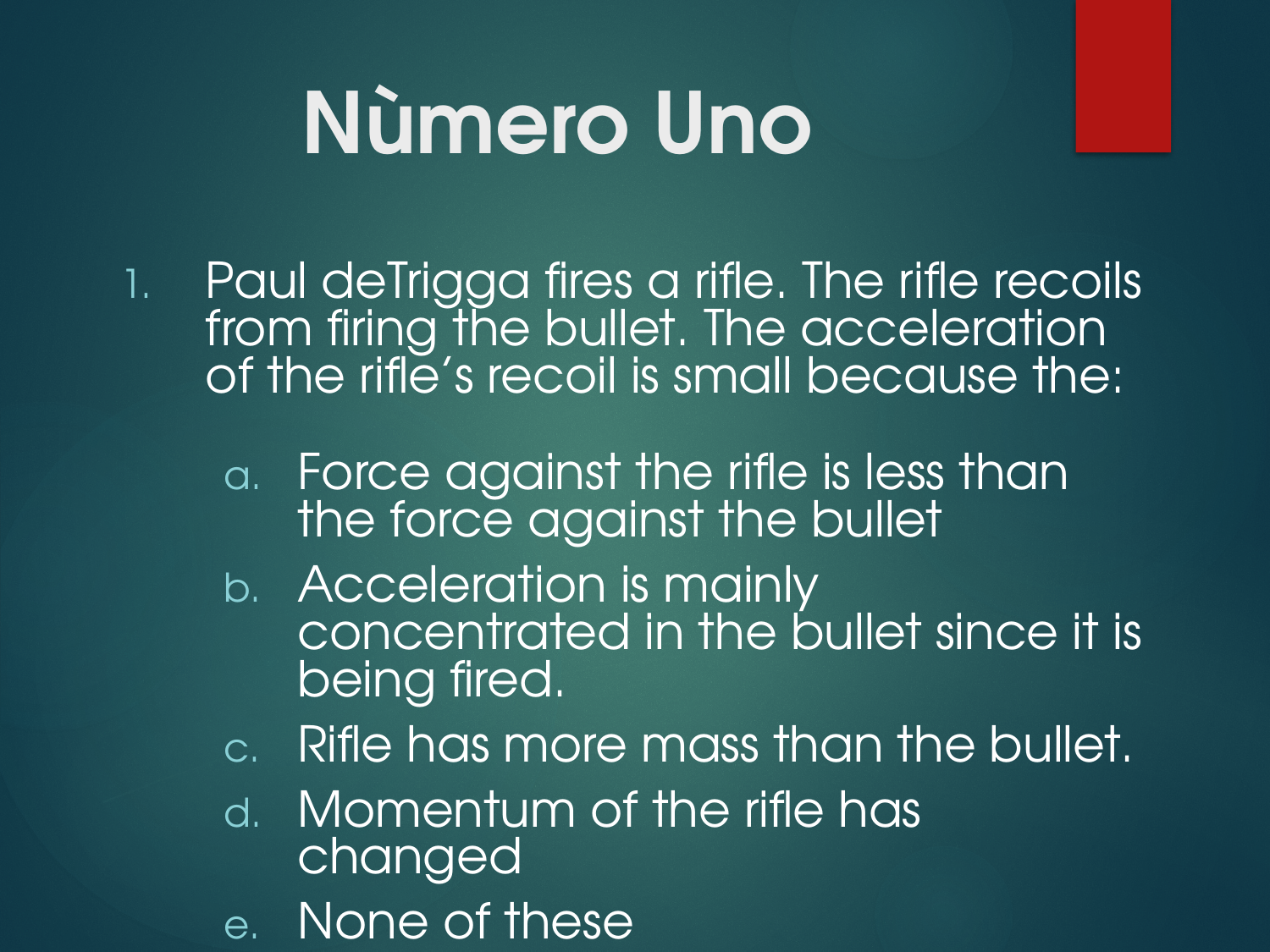

# Nùmero Uno
Paul deTrigga fires a rifle. The rifle recoils from firing the bullet. The acceleration of the rifle’s recoil is small because the:
Force against the rifle is less than the force against the bullet
Acceleration is mainly concentrated in the bullet since it is being fired.
Rifle has more mass than the bullet.
Momentum of the rifle has changed
None of these